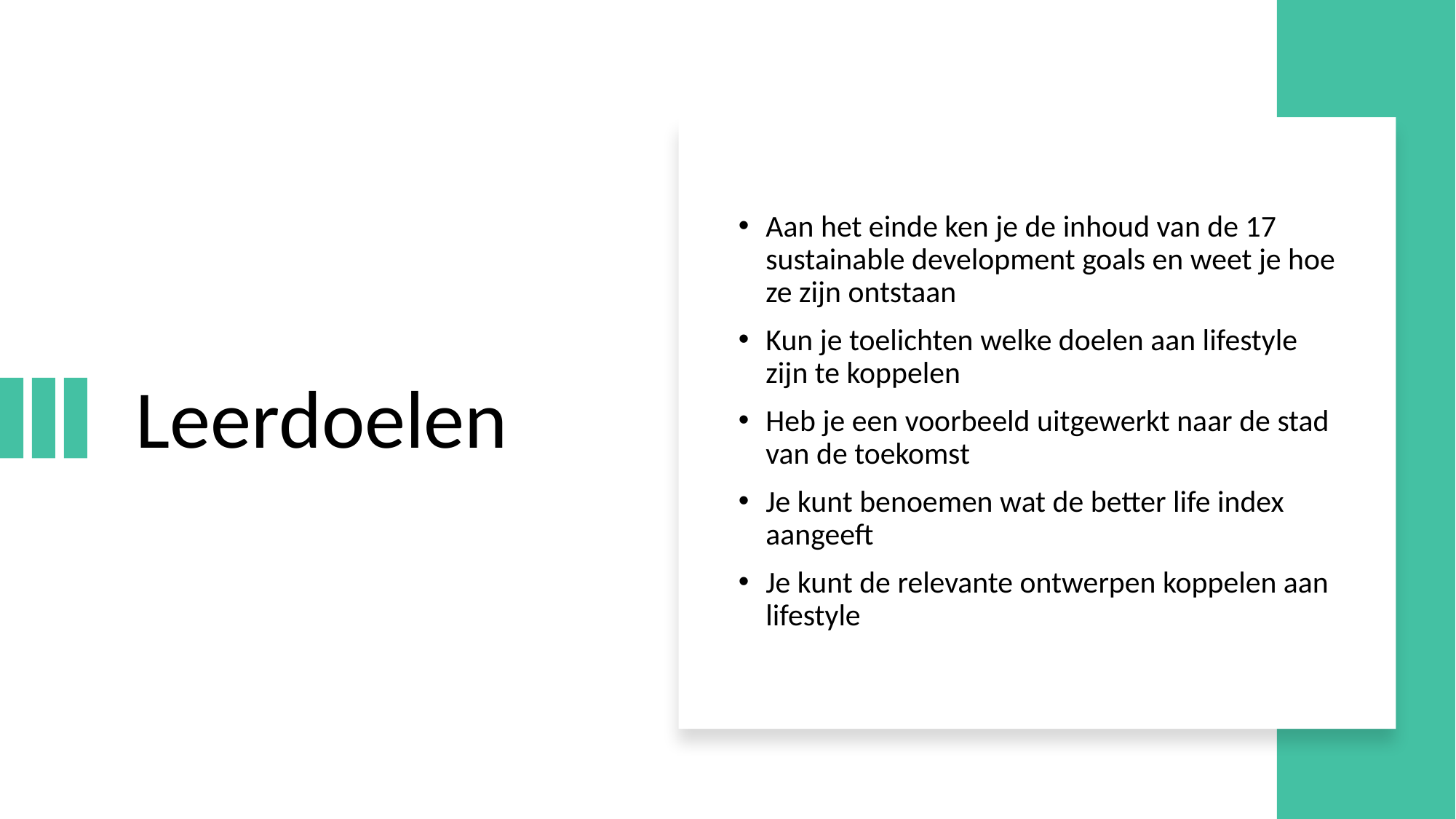

# Leerdoelen
Aan het einde ken je de inhoud van de 17 sustainable development goals en weet je hoe ze zijn ontstaan
Kun je toelichten welke doelen aan lifestyle zijn te koppelen
Heb je een voorbeeld uitgewerkt naar de stad van de toekomst
Je kunt benoemen wat de better life index aangeeft
Je kunt de relevante ontwerpen koppelen aan lifestyle